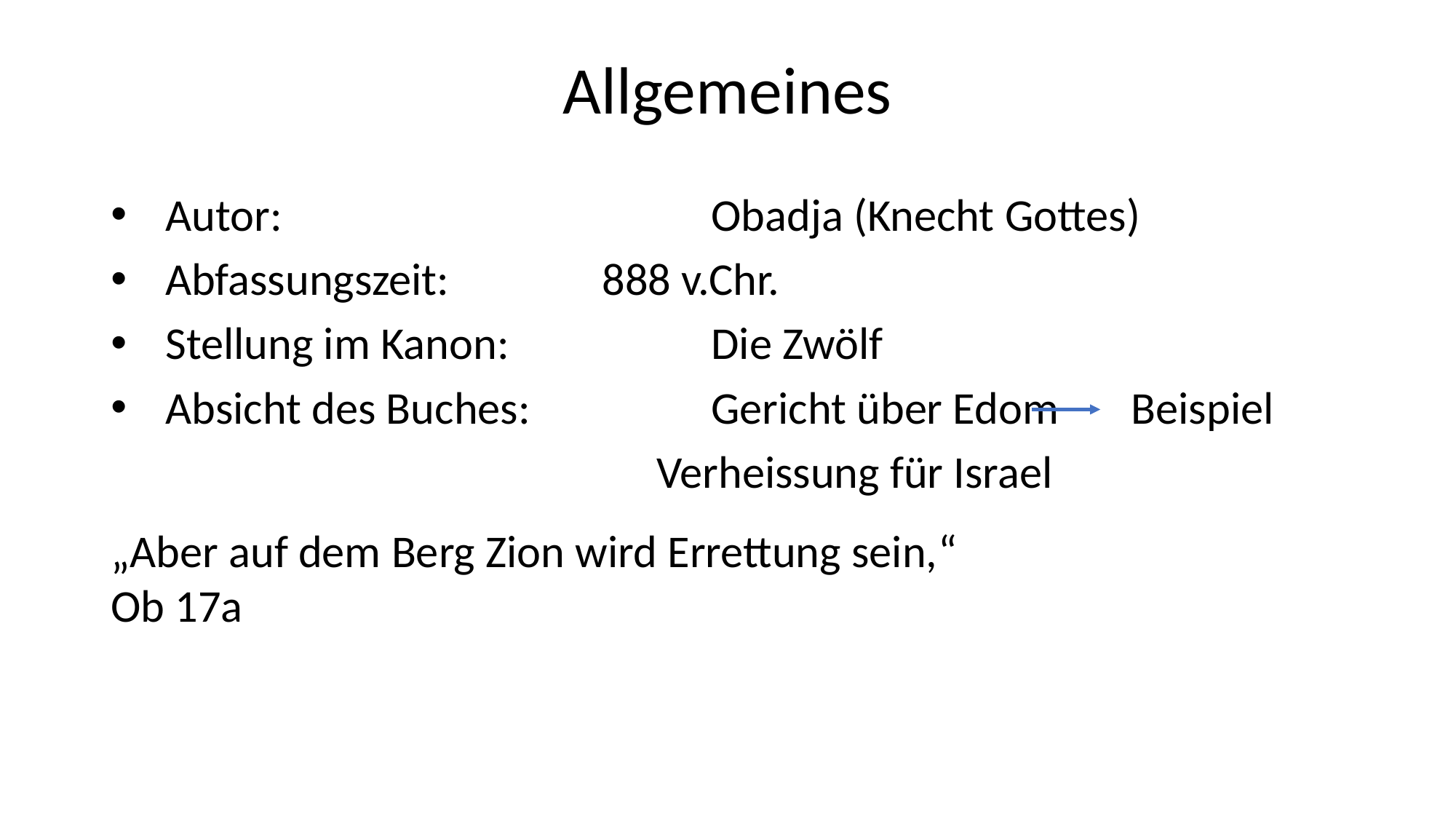

# Allgemeines
Autor:				Obadja (Knecht Gottes)
Abfassungszeit:		888 v.Chr.
Stellung im Kanon:	 	Die Zwölf
Absicht des Buches:		Gericht über Edom
					Verheissung für Israel
Beispiel
„Aber auf dem Berg Zion wird Errettung sein,“ Ob 17a